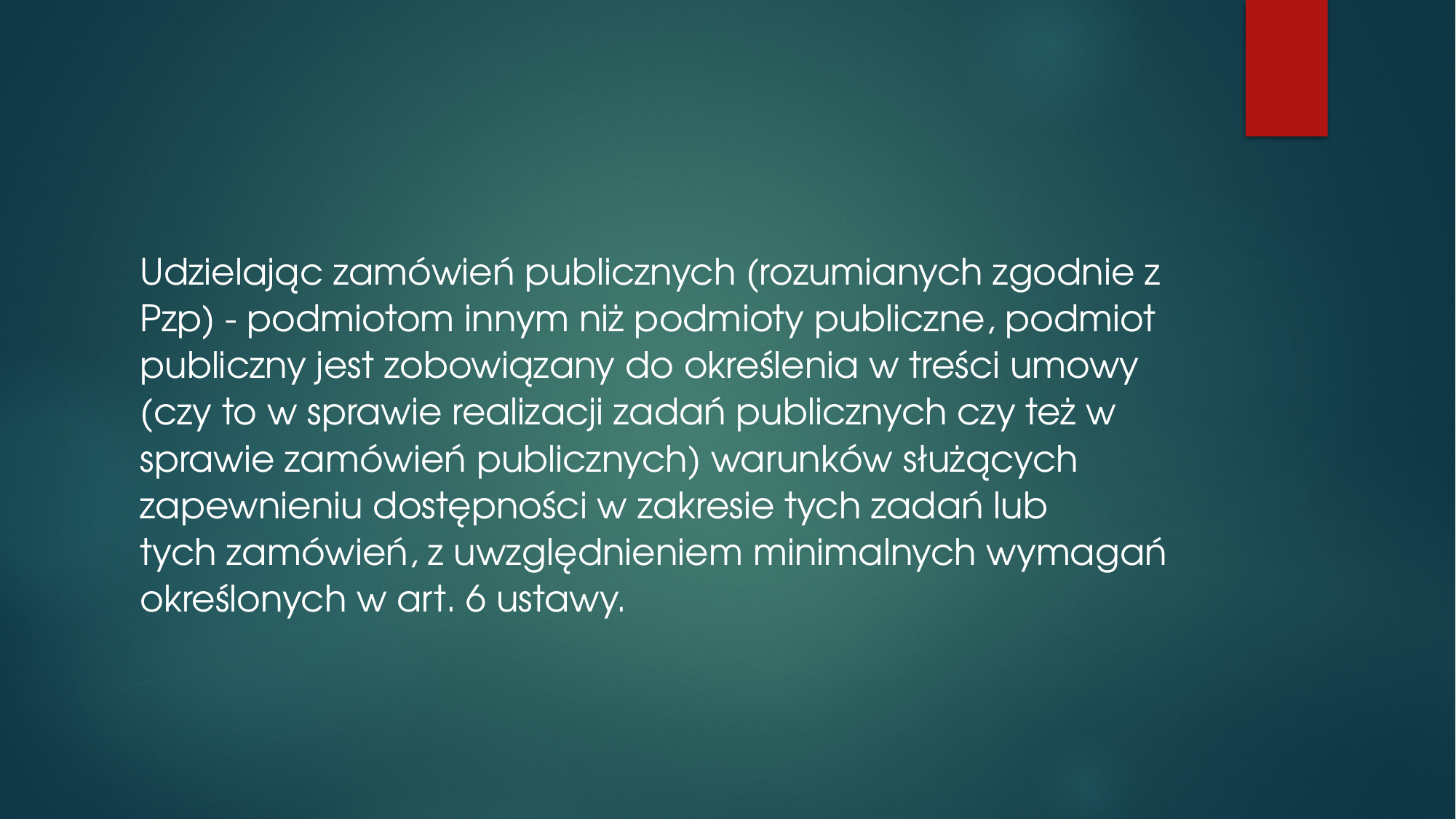

# Udzielając zamówień publicznych (rozumianych zgodnie z Pzp) - podmiotom innym niż podmioty publiczne, podmiot publiczny jest zobowiązany do określenia w treści umowy (czy to w sprawie realizacji zadań publicznych czy też w sprawie zamówień publicznych) warunków służących zapewnieniu dostępności w zakresie tych zadań lub tych zamówień, z uwzględnieniem minimalnych wymagań określonych w art. 6 ustawy.